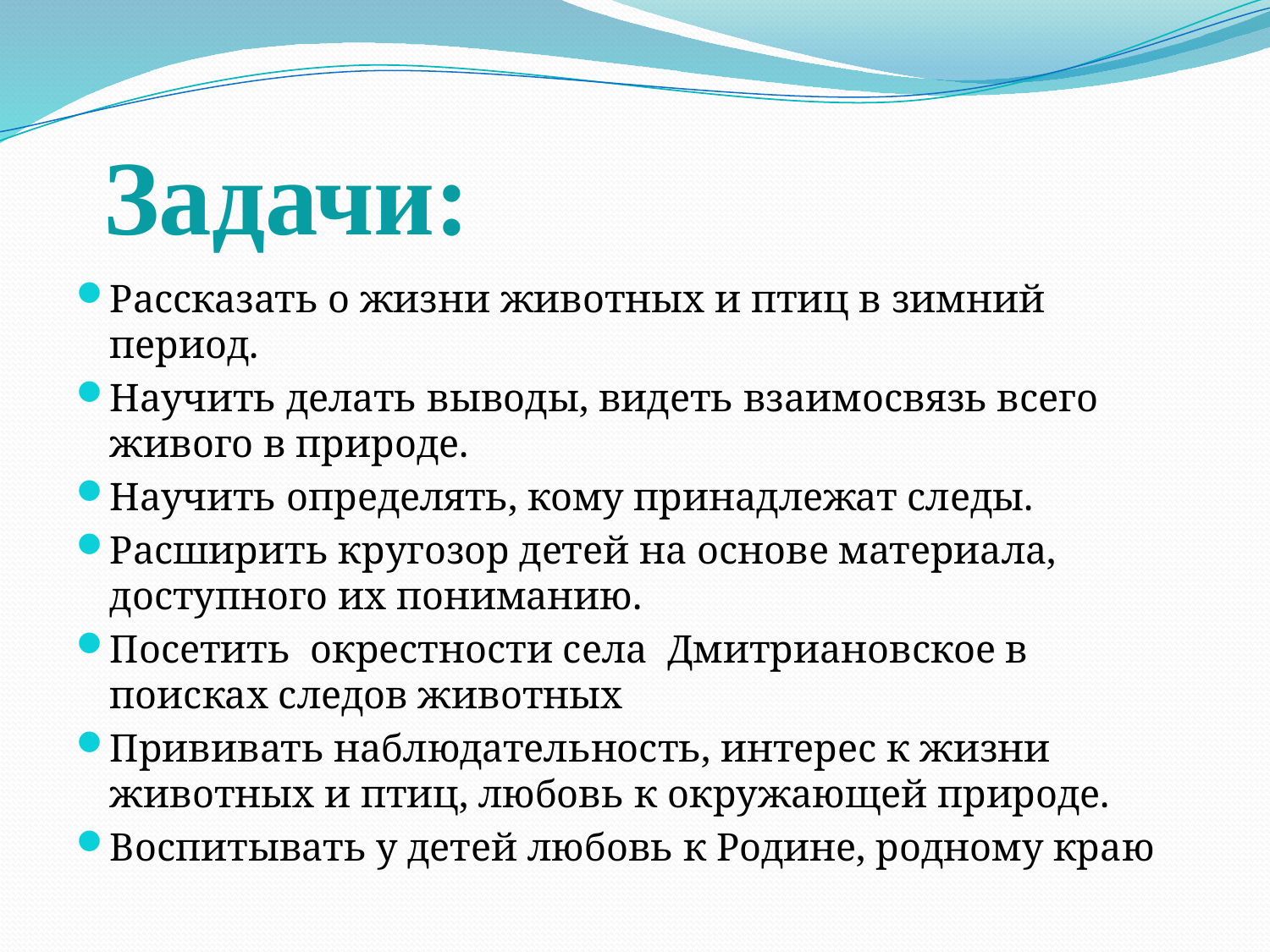

# Задачи:
Рассказать о жизни животных и птиц в зимний период.
Научить делать выводы, видеть взаимосвязь всего живого в природе.
Научить определять, кому принадлежат следы.
Расширить кругозор детей на основе материала, доступного их пониманию.
Посетить  окрестности села  Дмитриановское в поисках следов животных
Прививать наблюдательность, интерес к жизни животных и птиц, любовь к окружающей природе.
Воспитывать у детей любовь к Родине, родному краю